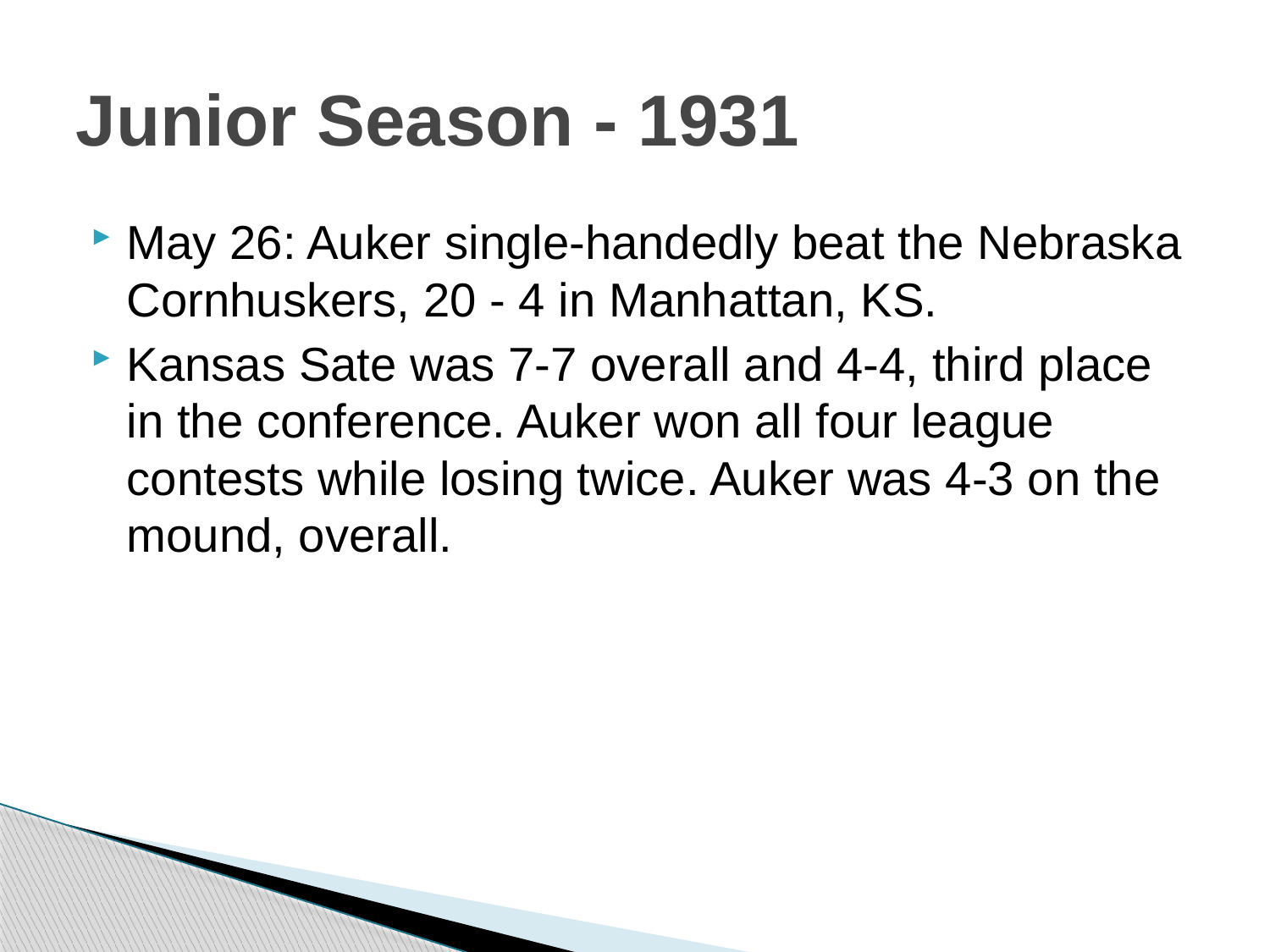

# Junior Season - 1931
May 26: Auker single-handedly beat the Nebraska Cornhuskers, 20 - 4 in Manhattan, KS.
Kansas Sate was 7-7 overall and 4-4, third place in the conference. Auker won all four league contests while losing twice. Auker was 4-3 on the mound, overall.